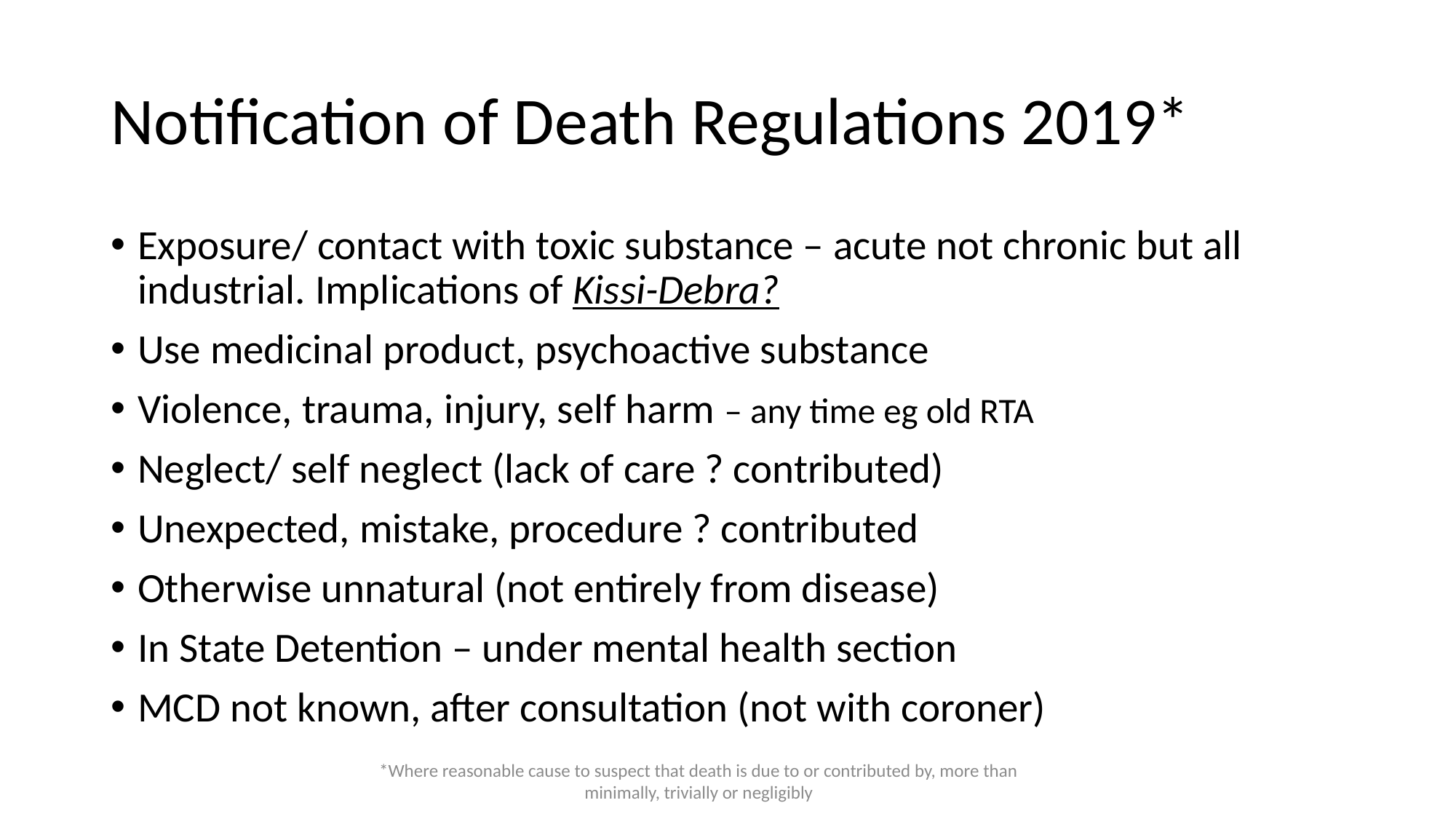

# Notification of Death Regulations 2019*
Exposure/ contact with toxic substance – acute not chronic but all industrial. Implications of Kissi-Debra?
Use medicinal product, psychoactive substance
Violence, trauma, injury, self harm – any time eg old RTA
Neglect/ self neglect (lack of care ? contributed)
Unexpected, mistake, procedure ? contributed
Otherwise unnatural (not entirely from disease)
In State Detention – under mental health section
MCD not known, after consultation (not with coroner)

*Where reasonable cause to suspect that death is due to or contributed by, more than minimally, trivially or negligibly